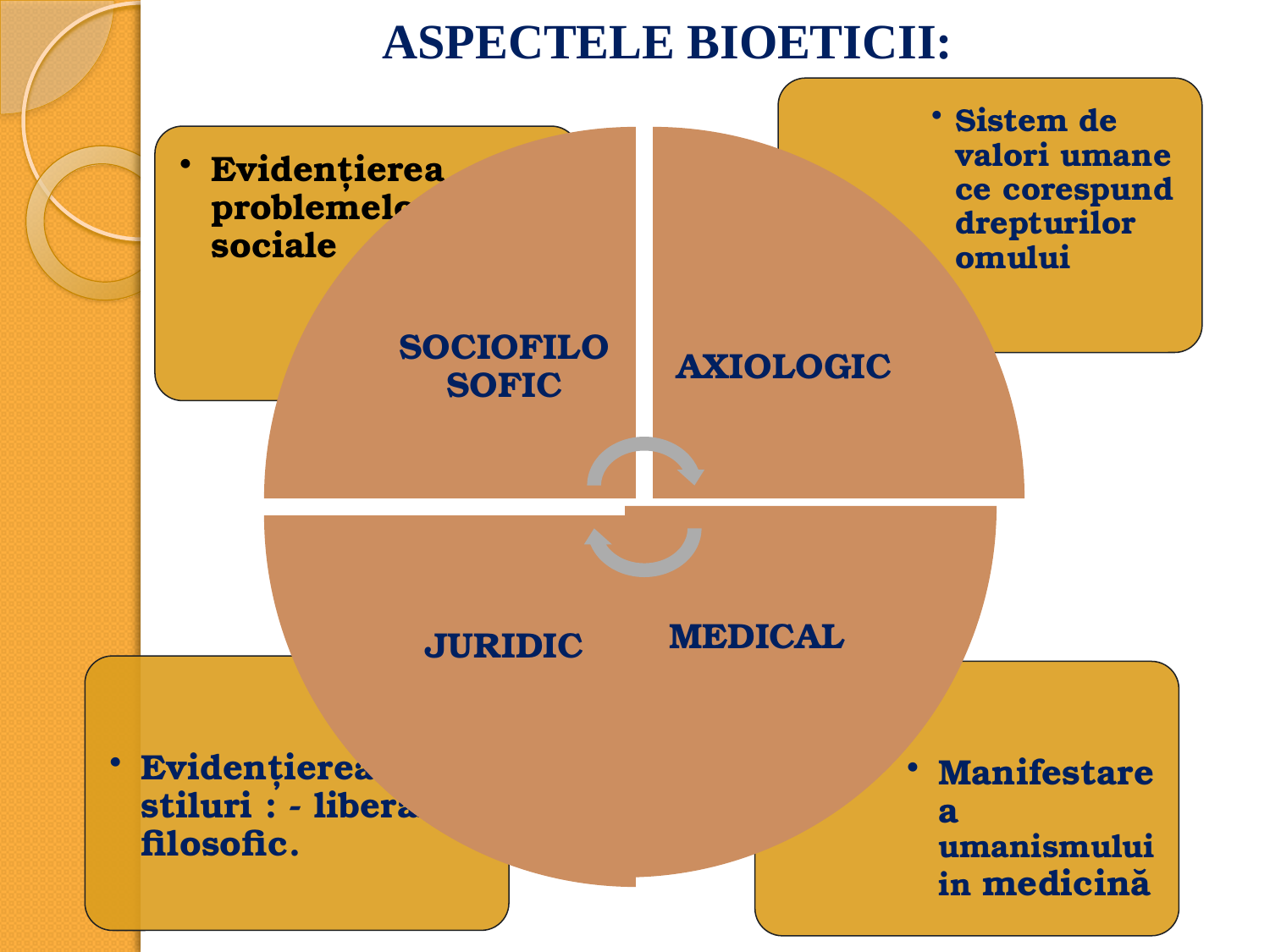

# ASPECTELE BIOETICII:
Manifestarea umanismului in medicină
Evidențierea a 2 stiluri : - liberal si filosofic.
Sistem de valori umane ce corespund drepturilor omului
Evidențierea problemelor sociale
SOCIOFILOSOFIC
AXIOLOGIC
MEDICAL
JURIDIC